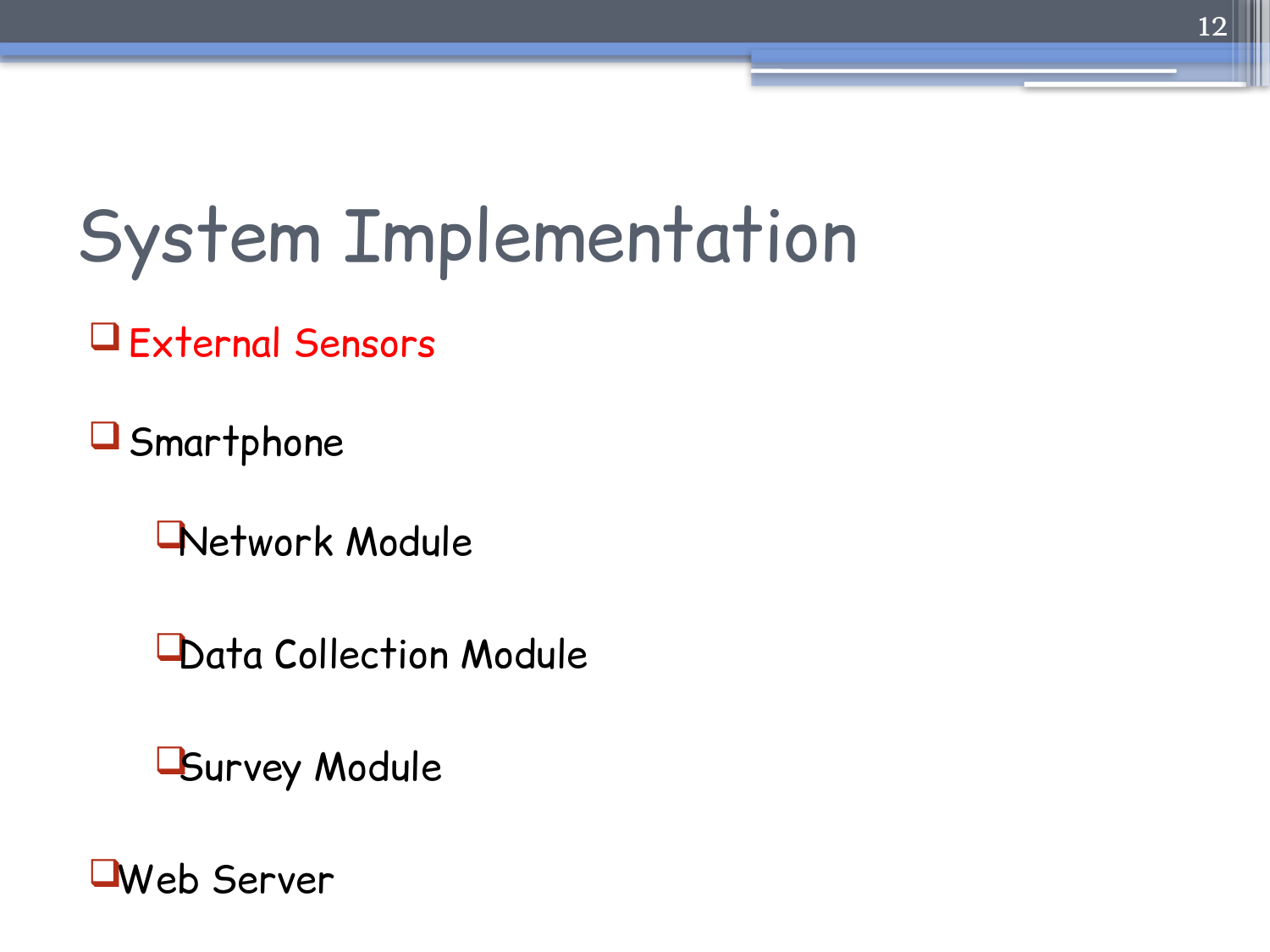

12
# System Implementation
 External Sensors

 Smartphone

Network Module

Data Collection Module

Survey Module

Web Server